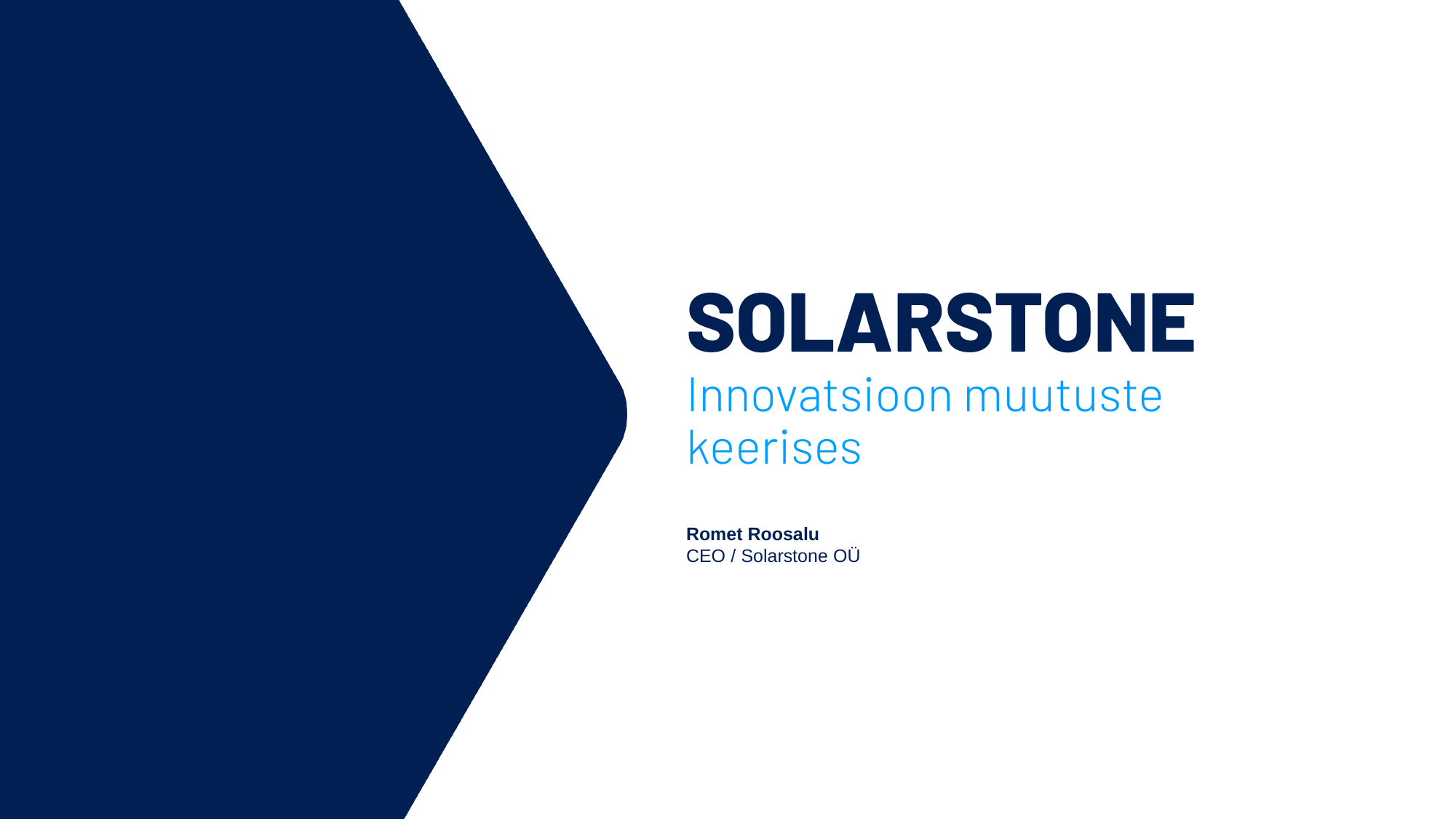

SOLARSTONE
Innovatsioon muutuste keerises
Romet Roosalu
CEO / Solarstone OÜ